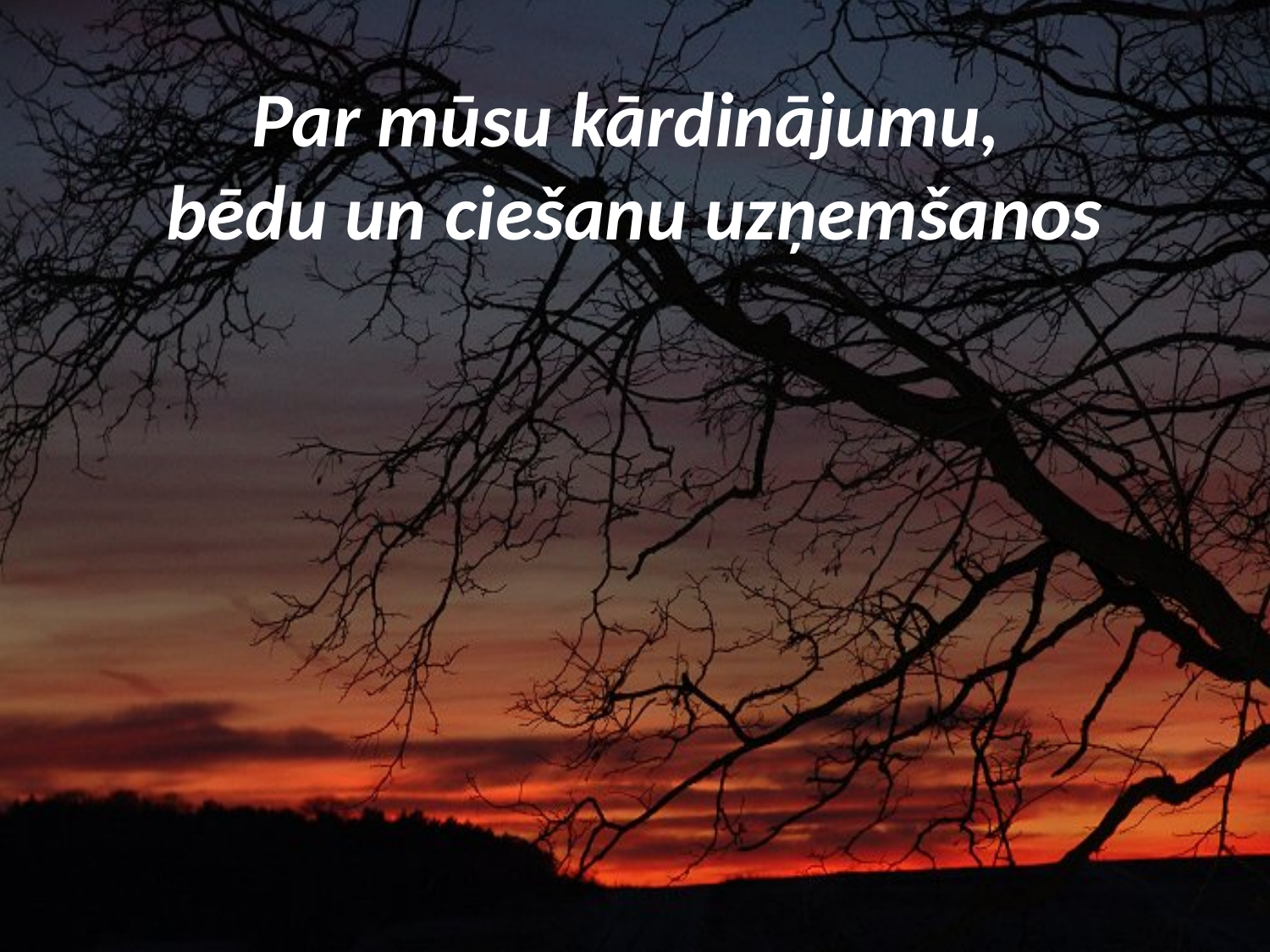

# Par mūsu kārdinājumu, bēdu un ciešanu uzņemšanos